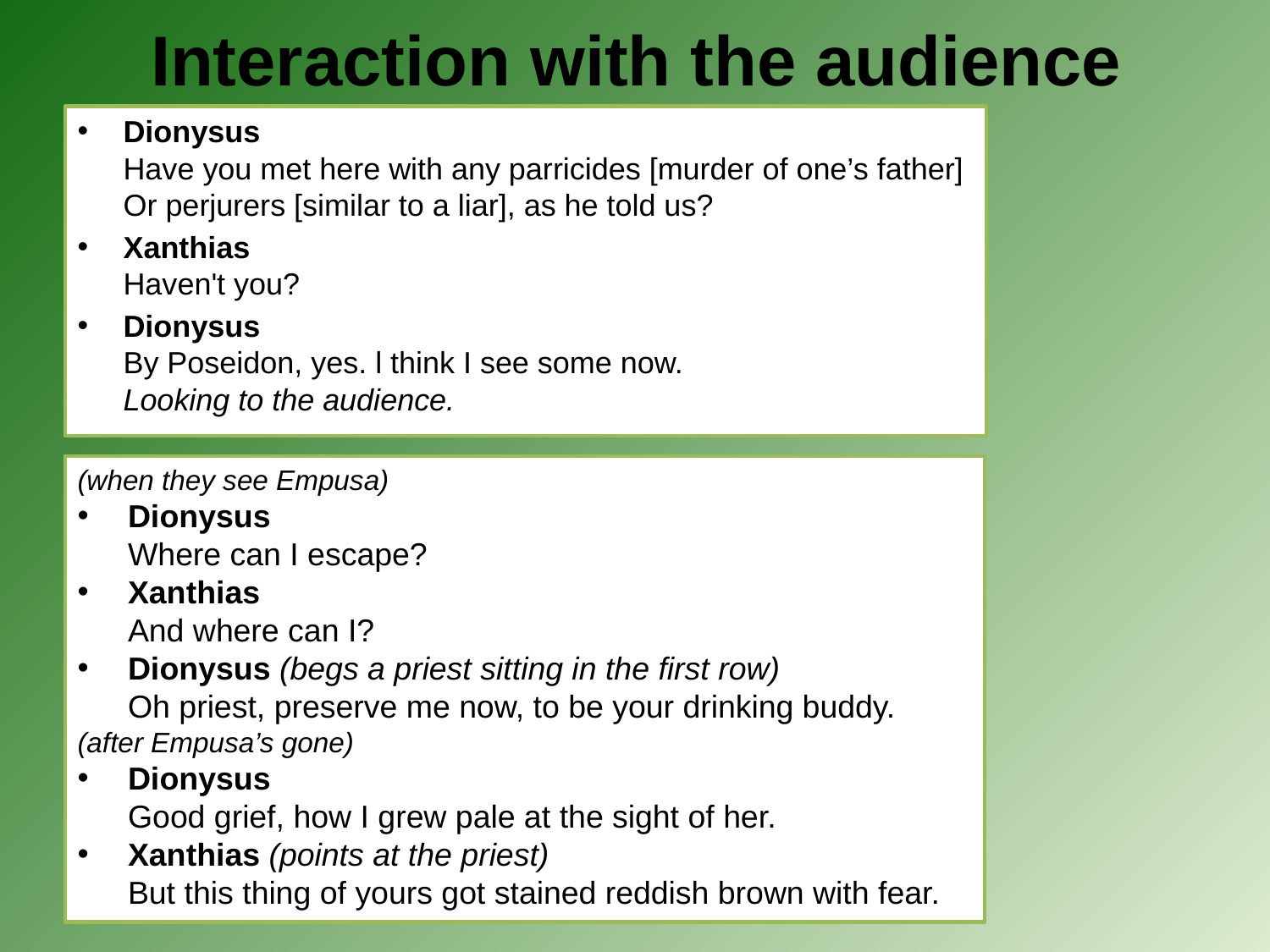

# Interaction with the audience
Dionysus
Have you met here with any parricides [murder of one’s father]
Or perjurers [similar to a liar], as he told us?
Xanthias
Haven't you?
Dionysus
By Poseidon, yes. l think I see some now.
Looking to the audience.
(when they see Empusa)
Dionysus
Where can I escape?
Xanthias
And where can I?
Dionysus (begs a priest sitting in the first row)
Oh priest, preserve me now, to be your drinking buddy.
(after Empusa’s gone)
Dionysus
Good grief, how I grew pale at the sight of her.
Xanthias (points at the priest)
But this thing of yours got stained reddish brown with fear.